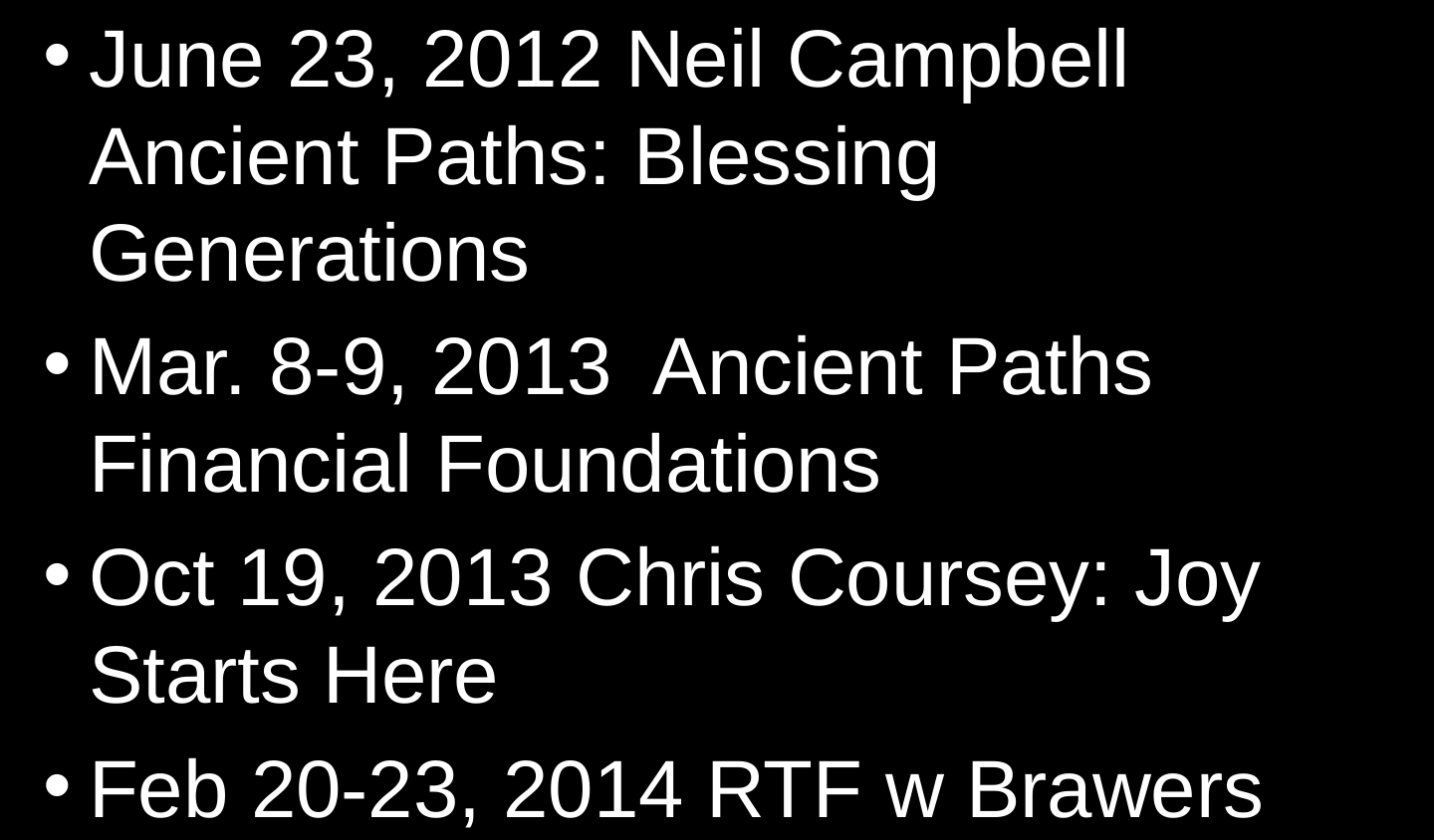

June 23, 2012 Neil Campbell Ancient Paths: Blessing Generations
Mar. 8-9, 2013  Ancient Paths Financial Foundations
Oct 19, 2013 Chris Coursey: Joy Starts Here
Feb 20-23, 2014 RTF w Brawers